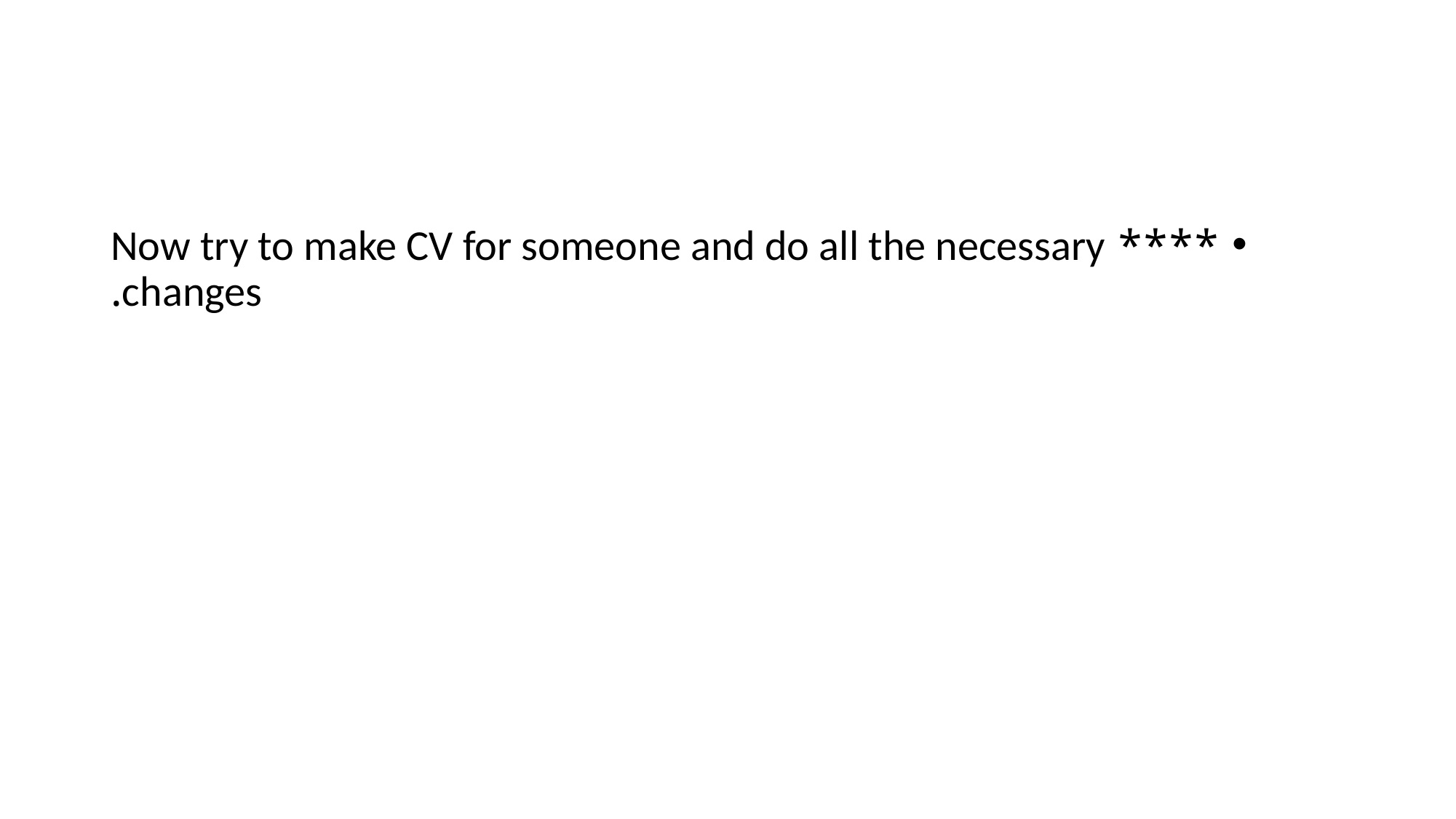

#
**** Now try to make CV for someone and do all the necessary changes.